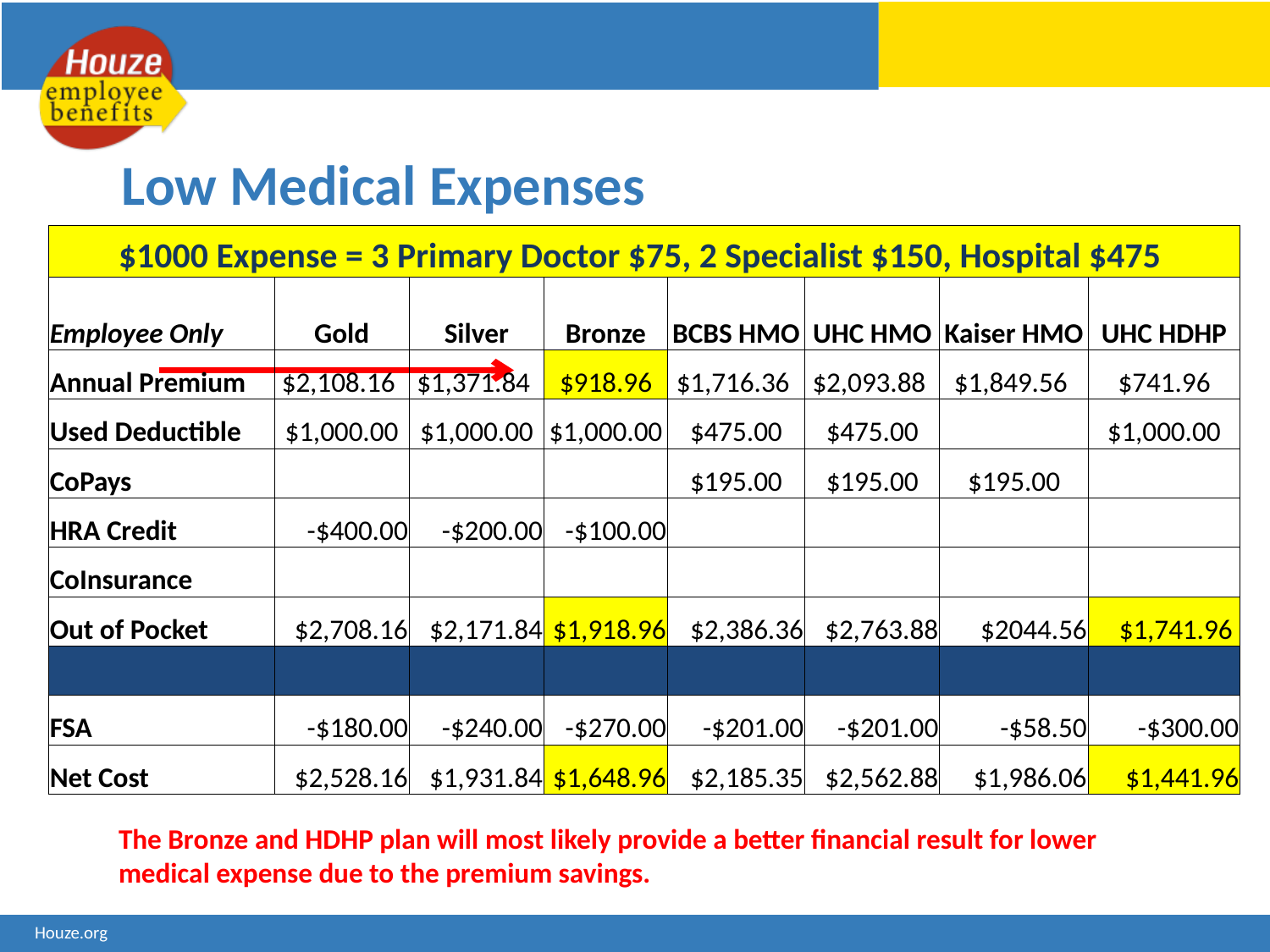

# Low Medical Expenses
| $1000 Expense = 3 Primary Doctor $75, 2 Specialist $150, Hospital $475 |  |  |  |  |  |  |  |
| --- | --- | --- | --- | --- | --- | --- | --- |
| Employee Only | Gold | Silver | Bronze | BCBS HMO | UHC HMO | Kaiser HMO | UHC HDHP |
| Annual Premium | $2,108.16 | $1,371.84 | $918.96 | $1,716.36 | $2,093.88 | $1,849.56 | $741.96 |
| Used Deductible | $1,000.00 | $1,000.00 | $1,000.00 | $475.00 | $475.00 |  | $1,000.00 |
| CoPays |  |  |  | $195.00 | $195.00 | $195.00 |  |
| HRA Credit | -$400.00 | -$200.00 | -$100.00 |  |  |  |  |
| CoInsurance |  |  |  |  |  |  |  |
| Out of Pocket | $2,708.16 | $2,171.84 | $1,918.96 | $2,386.36 | $2,763.88 | $2044.56 | $1,741.96 |
|  |  |  |  |  |  |  |  |
| FSA | -$180.00 | -$240.00 | -$270.00 | -$201.00 | -$201.00 | -$58.50 | -$300.00 |
| Net Cost | $2,528.16 | $1,931.84 | $1,648.96 | $2,185.35 | $2,562.88 | $1,986.06 | $1,441.96 |

The Bronze and HDHP plan will most likely provide a better financial result for lower medical expense due to the premium savings.